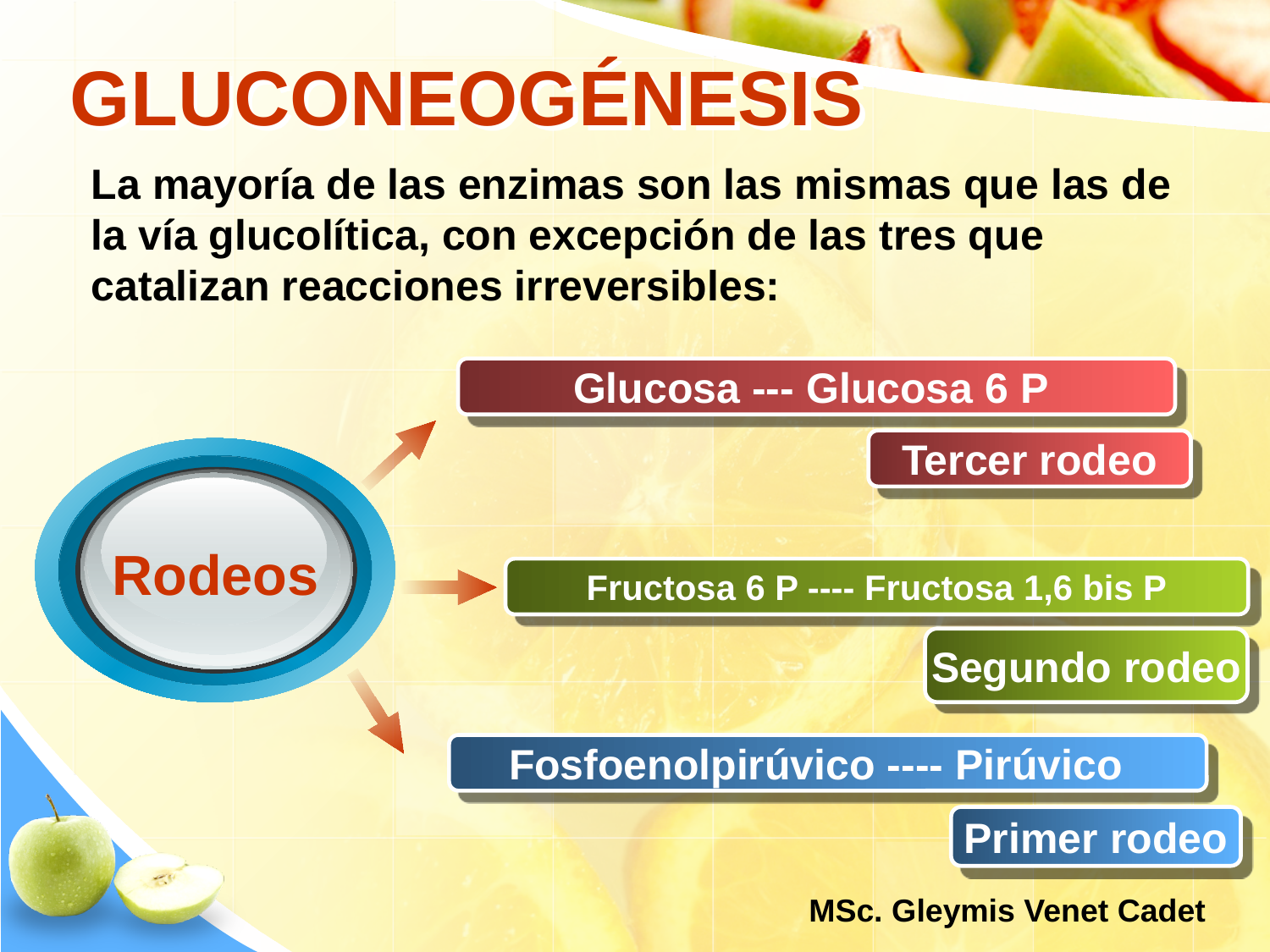

GLUCONEOGÉNESIS
La mayoría de las enzimas son las mismas que las de la vía glucolítica, con excepción de las tres que catalizan reacciones irreversibles:
Glucosa --- Glucosa 6 P
Tercer rodeo

Rodeos
Fructosa 6 P ---- Fructosa 1,6 bis P

Segundo rodeo

Fosfoenolpirúvico ---- Pirúvico
Primer rodeo
MSc. Gleymis Venet Cadet